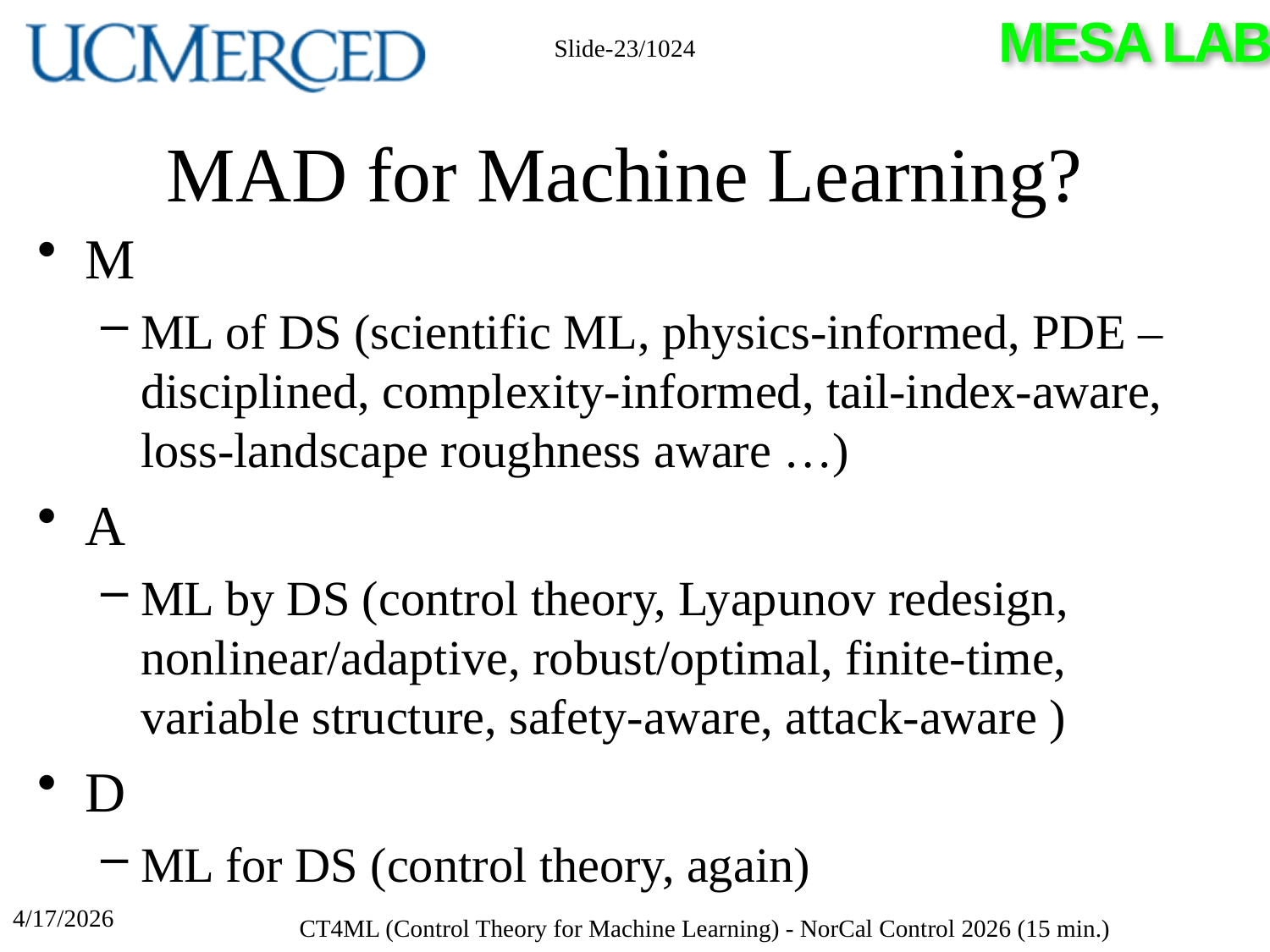

Slide-23/1024
# MAD for Machine Learning?
M
ML of DS (scientific ML, physics-informed, PDE –disciplined, complexity-informed, tail-index-aware, loss-landscape roughness aware …)
A
ML by DS (control theory, Lyapunov redesign, nonlinear/adaptive, robust/optimal, finite-time, variable structure, safety-aware, attack-aware )
D
ML for DS (control theory, again)
4/17/2026
CT4ML (Control Theory for Machine Learning) - NorCal Control 2026 (15 min.)